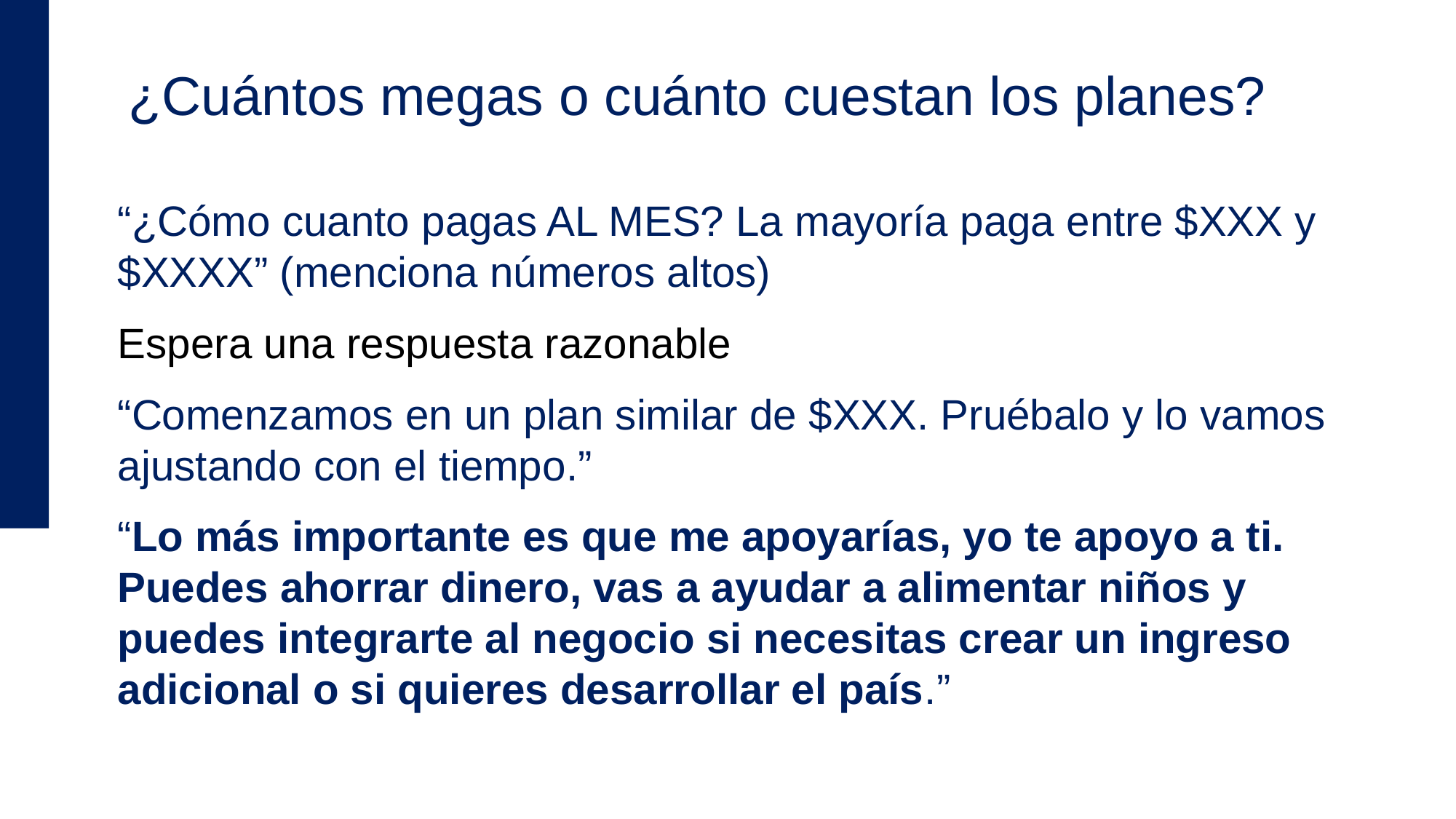

¿Cuántos megas o cuánto cuestan los planes?
“¿Cómo cuanto pagas AL MES? La mayoría paga entre $XXX y $XXXX” (menciona números altos)
Espera una respuesta razonable
“Comenzamos en un plan similar de $XXX. Pruébalo y lo vamos ajustando con el tiempo.”
“Lo más importante es que me apoyarías, yo te apoyo a ti. Puedes ahorrar dinero, vas a ayudar a alimentar niños y puedes integrarte al negocio si necesitas crear un ingreso adicional o si quieres desarrollar el país.”